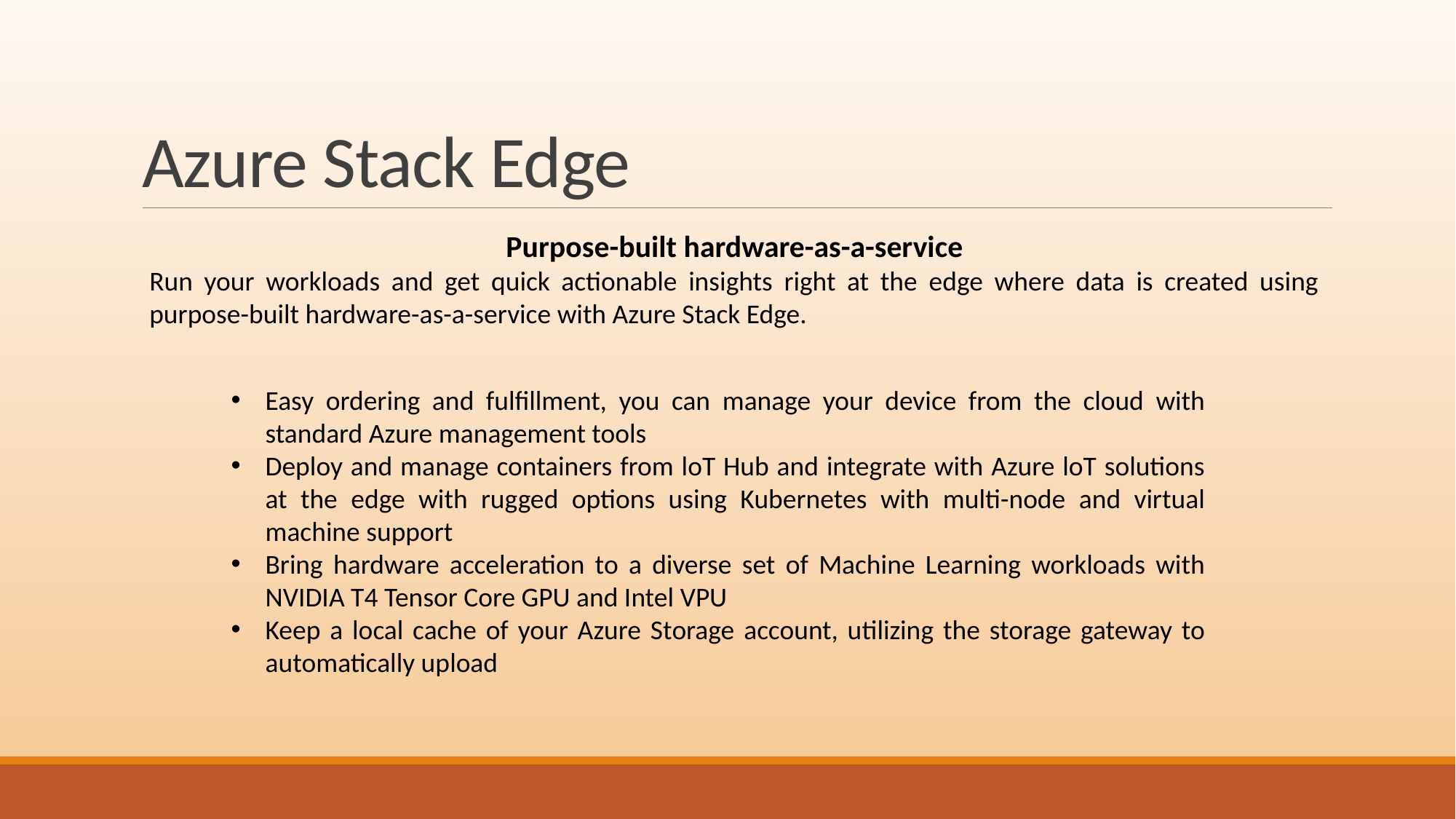

# Azure Stack Edge
Purpose-built hardware-as-a-service
Run your workloads and get quick actionable insights right at the edge where data is created using purpose-built hardware-as-a-service with Azure Stack Edge.
Easy ordering and fulfillment, you can manage your device from the cloud with standard Azure management tools
Deploy and manage containers from loT Hub and integrate with Azure loT solutions at the edge with rugged options using Kubernetes with multi-node and virtual machine support
Bring hardware acceleration to a diverse set of Machine Learning workloads with NVIDIA T4 Tensor Core GPU and Intel VPU
Keep a local cache of your Azure Storage account, utilizing the storage gateway to automatically upload